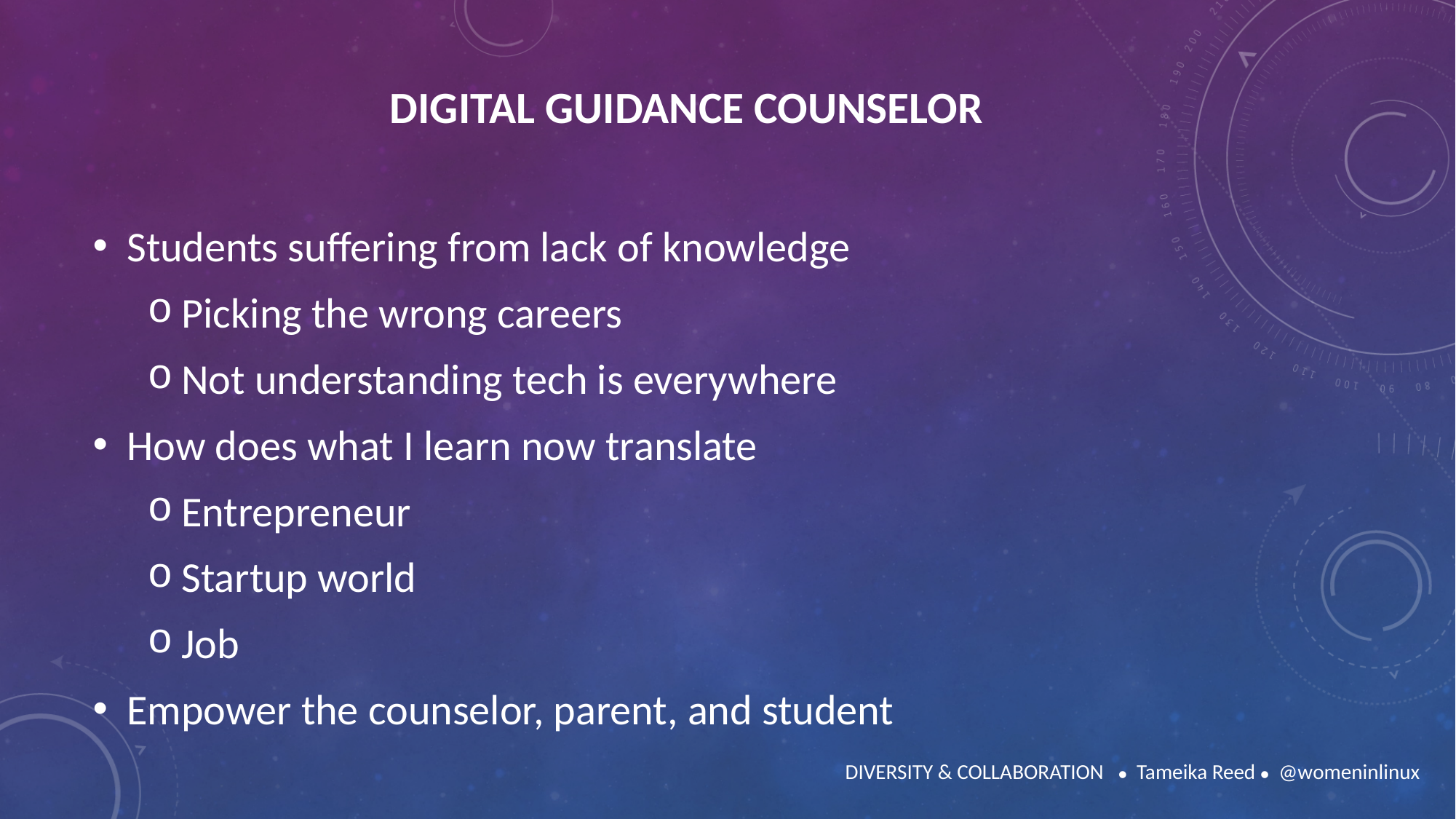

# Digital guidance counselor
Students suffering from lack of knowledge
Picking the wrong careers
Not understanding tech is everywhere
How does what I learn now translate
Entrepreneur
Startup world
Job
Empower the counselor, parent, and student

DIVERSITY & COLLABORATION   ●  Tameika Reed ●  @womeninlinux